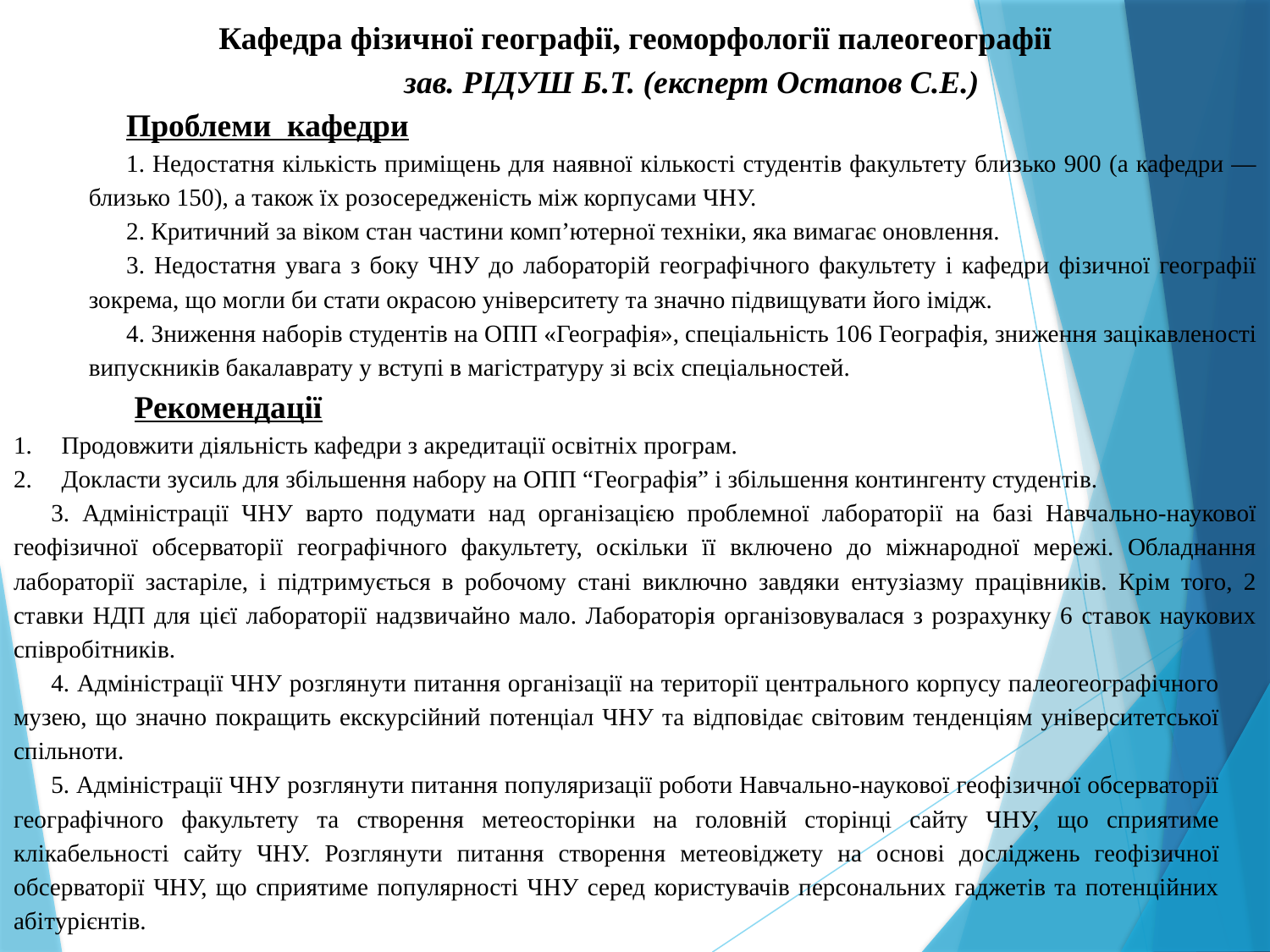

Кафедра фізичної географії, геоморфології палеогеографії
зав. РІДУШ Б.Т. (експерт Остапов С.Е.)
Проблеми  кафедри
1. Недостатня кількість приміщень для наявної кількості студентів факультету близько 900 (а кафедри — близько 150), а також їх розосередженість між корпусами ЧНУ.
2. Критичний за віком стан частини комп’ютерної техніки, яка вимагає оновлення.
3. Недостатня увага з боку ЧНУ до лабораторій географічного факультету і кафедри фізичної географії зокрема, що могли би стати окрасою університету та значно підвищувати його імідж.
4. Зниження наборів студентів на ОПП «Географія», спеціальність 106 Географія, зниження зацікавленості випускників бакалаврату у вступі в магістратуру зі всіх спеціальностей.
 Рекомендації
Продовжити діяльність кафедри з акредитації освітніх програм.
Докласти зусиль для збільшення набору на ОПП “Географія” і збільшення контингенту студентів.
3. Адміністрації ЧНУ варто подумати над організацією проблемної лабораторії на базі Навчально-наукової геофізичної обсерваторії географічного факультету, оскільки її включено до міжнародної мережі. Обладнання лабораторії застаріле, і підтримується в робочому стані виключно завдяки ентузіазму працівників. Крім того, 2 ставки НДП для цієї лабораторії надзвичайно мало. Лабораторія організовувалася з розрахунку 6 ставок наукових співробітників.
4. Адміністрації ЧНУ розглянути питання організації на території центрального корпусу палеогеографічного музею, що значно покращить екскурсійний потенціал ЧНУ та відповідає світовим тенденціям університетської спільноти.
5. Адміністрації ЧНУ розглянути питання популяризації роботи Навчально-наукової геофізичної обсерваторії географічного факультету та створення метеосторінки на головній сторінці сайту ЧНУ, що сприятиме клікабельності сайту ЧНУ. Розглянути питання створення метеовіджету на основі досліджень геофізичної обсерваторії ЧНУ, що сприятиме популярності ЧНУ серед користувачів персональних гаджетів та потенційних абітурієнтів.